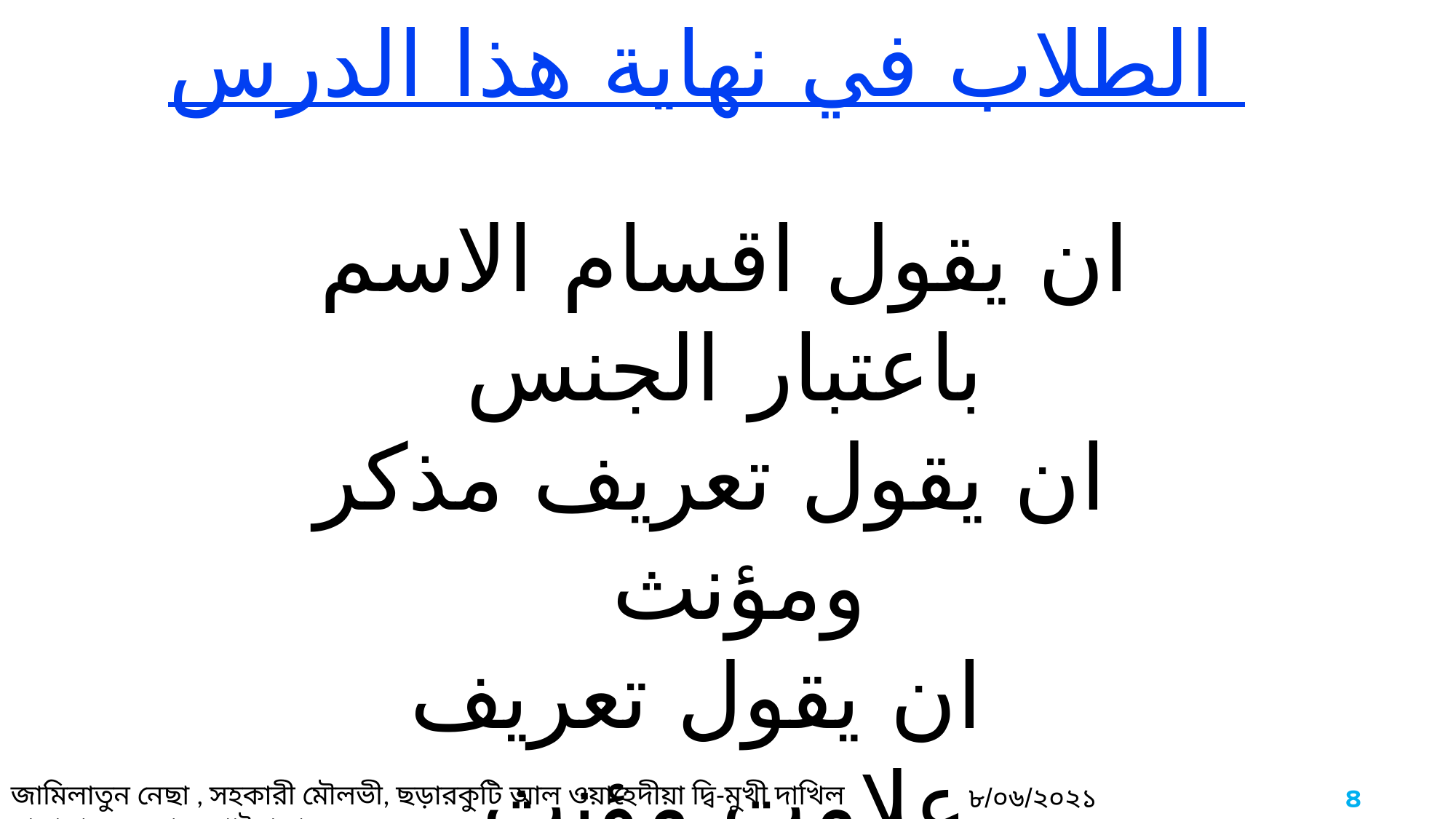

الطلاب في نهاية هذا الدرس
ان يقول اقسام الاسم باعتبار الجنس
 ان يقول تعريف مذكر ومؤنث
  ان يقول تعريف علامت مؤنث
জামিলাতুন নেছা , সহকারী মৌলভী, ছড়ারকুটি আল ওয়াহেদীয়া ‍দ্বি-মুখী দাখিল মাদ্রাসা, সুন্দরগঞ্জ, গাইবান্ধা।
৮/০৬/২০২১
৪